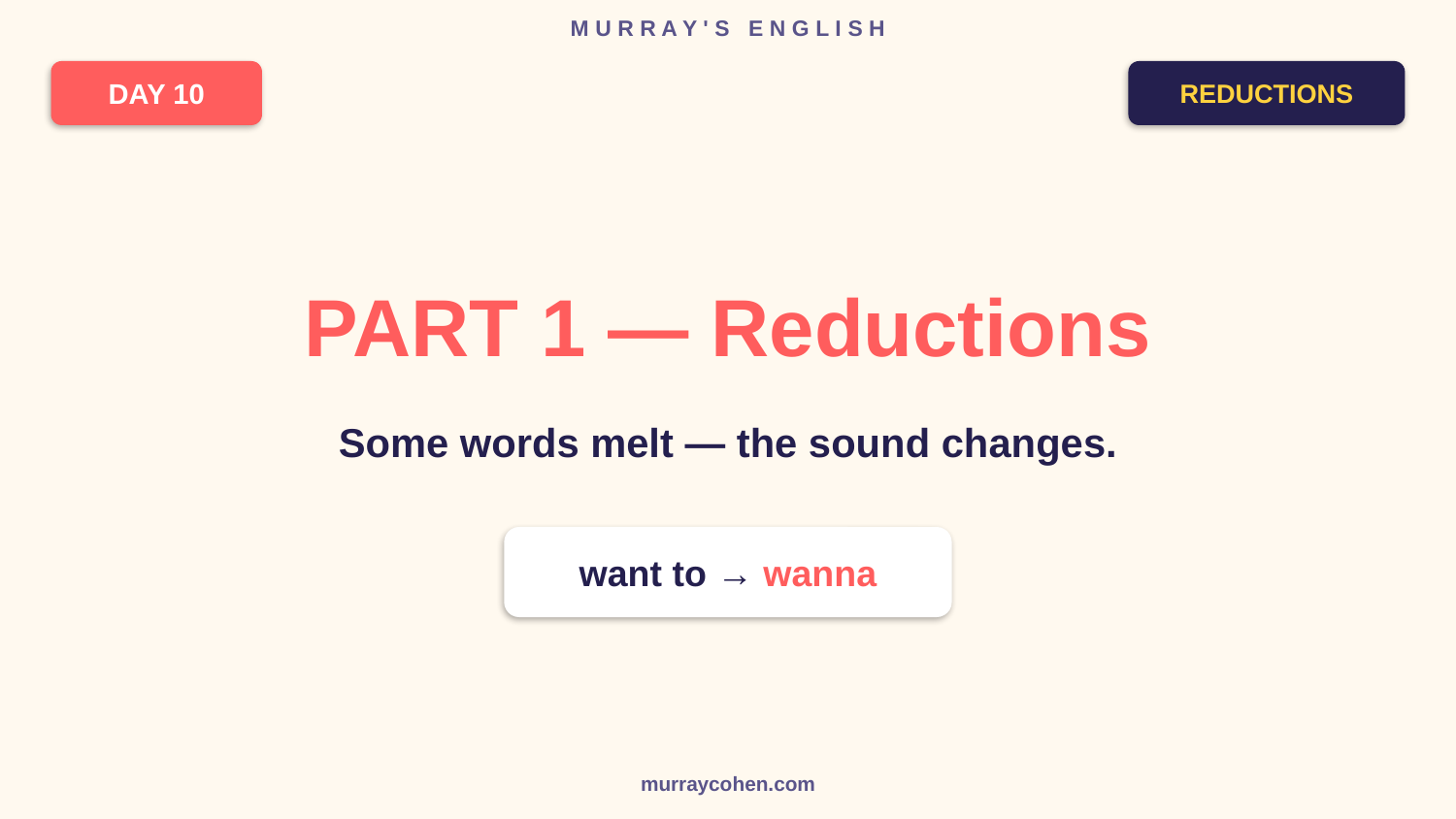

M U R R A Y ' S   E N G L I S H
DAY 10
REDUCTIONS
PART 1 — Reductions
Some words melt — the sound changes.
want to → wanna
murraycohen.com